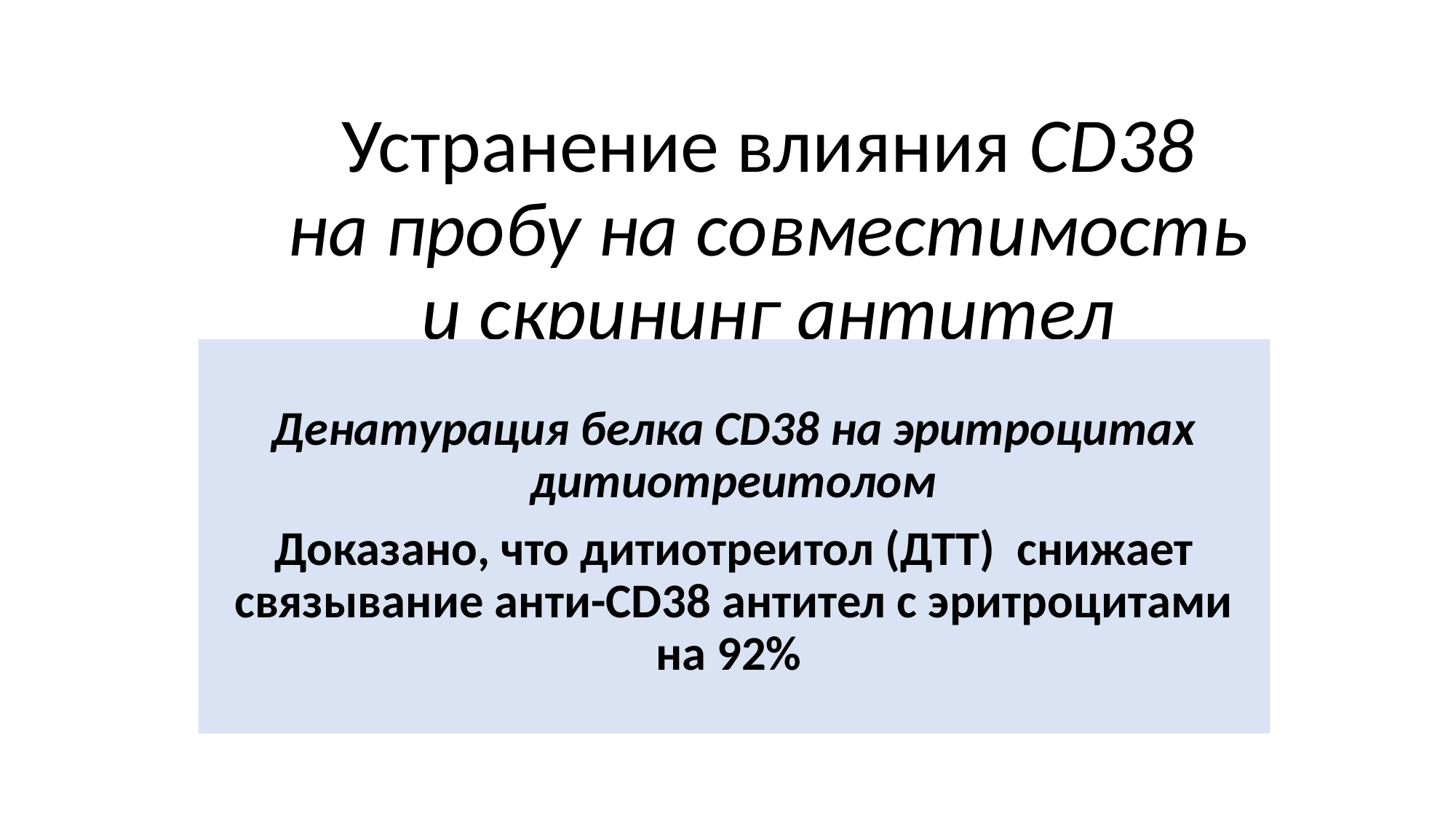

# Устранение влияния CD38 на пробу на совместимость и скрининг антител

Денатурация белка CD38 на эритроцитах дитиотреитолом
Доказано, что дитиотреитол (ДТТ)  снижает связывание анти-CD38 антител с эритроцитами на 92%